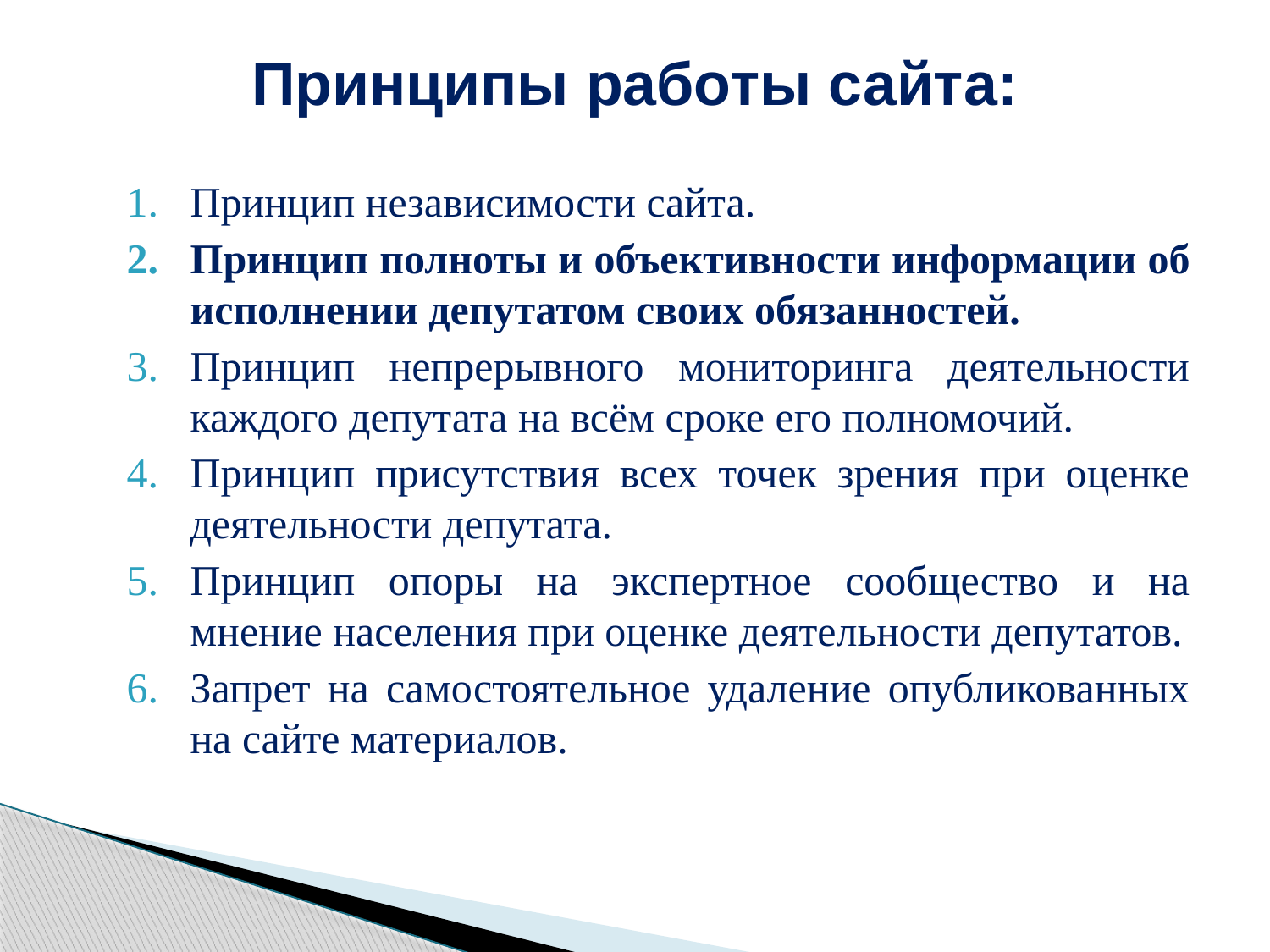

# Принципы работы сайта:
Принцип независимости сайта.
Принцип полноты и объективности информации об исполнении депутатом своих обязанностей.
Принцип непрерывного мониторинга деятельности каждого депутата на всём сроке его полномочий.
Принцип присутствия всех точек зрения при оценке деятельности депутата.
Принцип опоры на экспертное сообщество и на мнение населения при оценке деятельности депутатов.
Запрет на самостоятельное удаление опубликованных на сайте материалов.